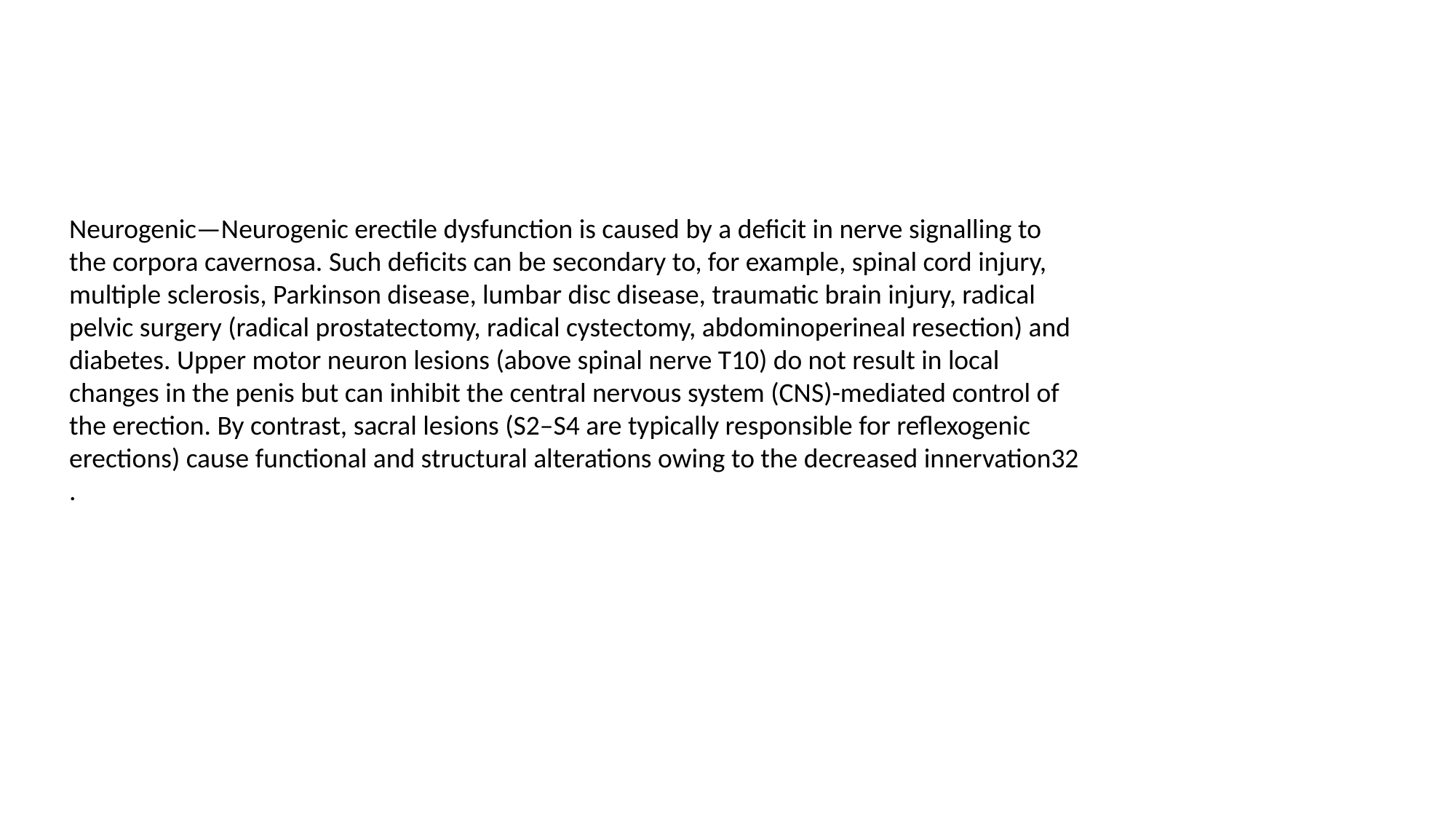

Neurogenic—Neurogenic erectile dysfunction is caused by a deficit in nerve signalling to the corpora cavernosa. Such deficits can be secondary to, for example, spinal cord injury, multiple sclerosis, Parkinson disease, lumbar disc disease, traumatic brain injury, radical pelvic surgery (radical prostatectomy, radical cystectomy, abdominoperineal resection) and diabetes. Upper motor neuron lesions (above spinal nerve T10) do not result in local changes in the penis but can inhibit the central nervous system (CNS)-mediated control of the erection. By contrast, sacral lesions (S2–S4 are typically responsible for reflexogenic erections) cause functional and structural alterations owing to the decreased innervation32 .